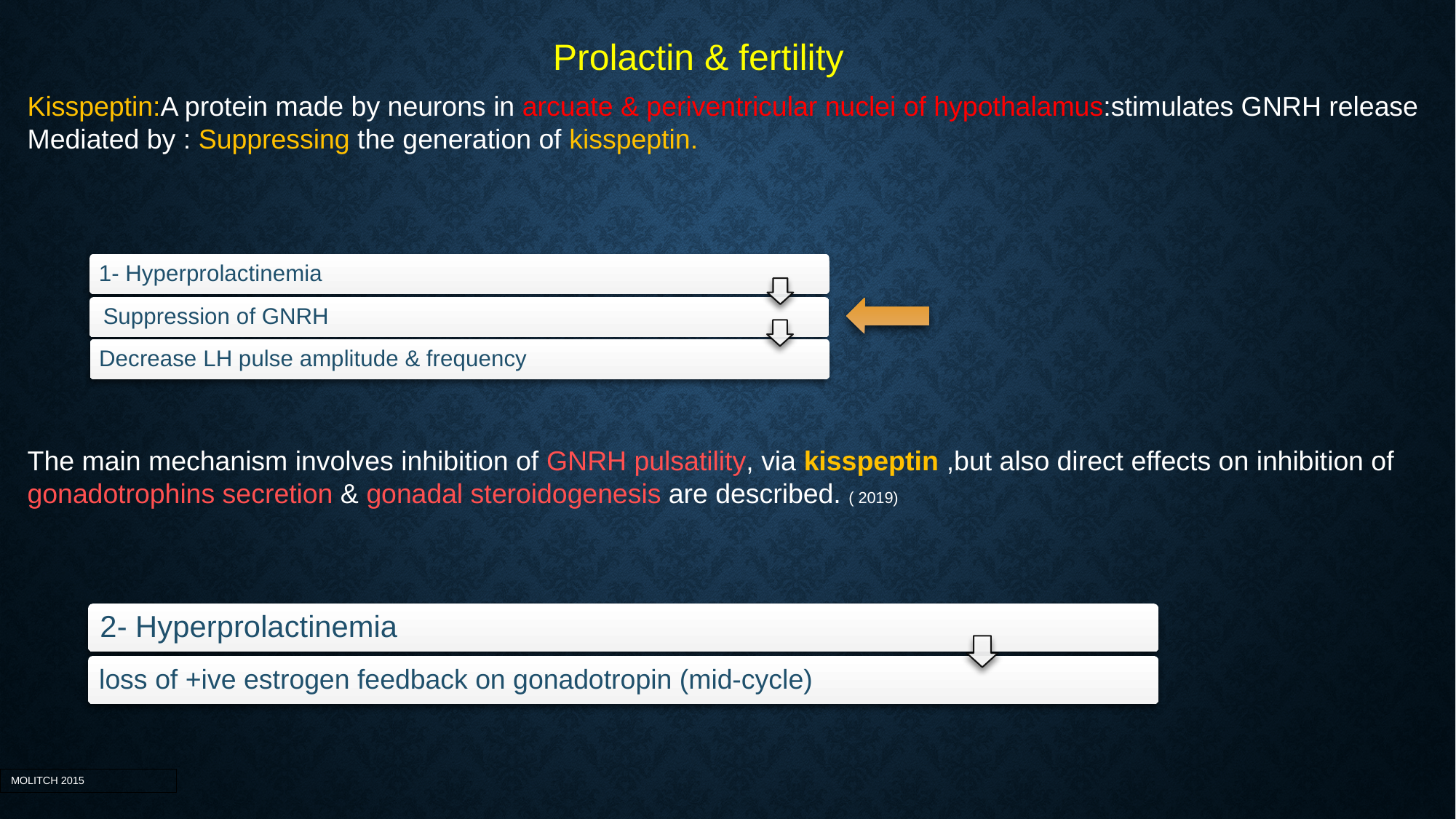

Prolactin & fertility
Kisspeptin:A protein made by neurons in arcuate & periventricular nuclei of hypothalamus:stimulates GNRH release Mediated by : Suppressing the generation of kisspeptin.
1- Hyperprolactinemia
 Suppression of GNRH
Decrease LH pulse amplitude & frequency

The main mechanism involves inhibition of GNRH pulsatility, via kisspeptin ,but also direct effects on inhibition of gonadotrophins secretion & gonadal steroidogenesis are described. ( 2019)

2- Hyperprolactinemia
loss of +ive estrogen feedback on gonadotropin (mid-cycle)

| MOLITCH 2015 |
| --- |